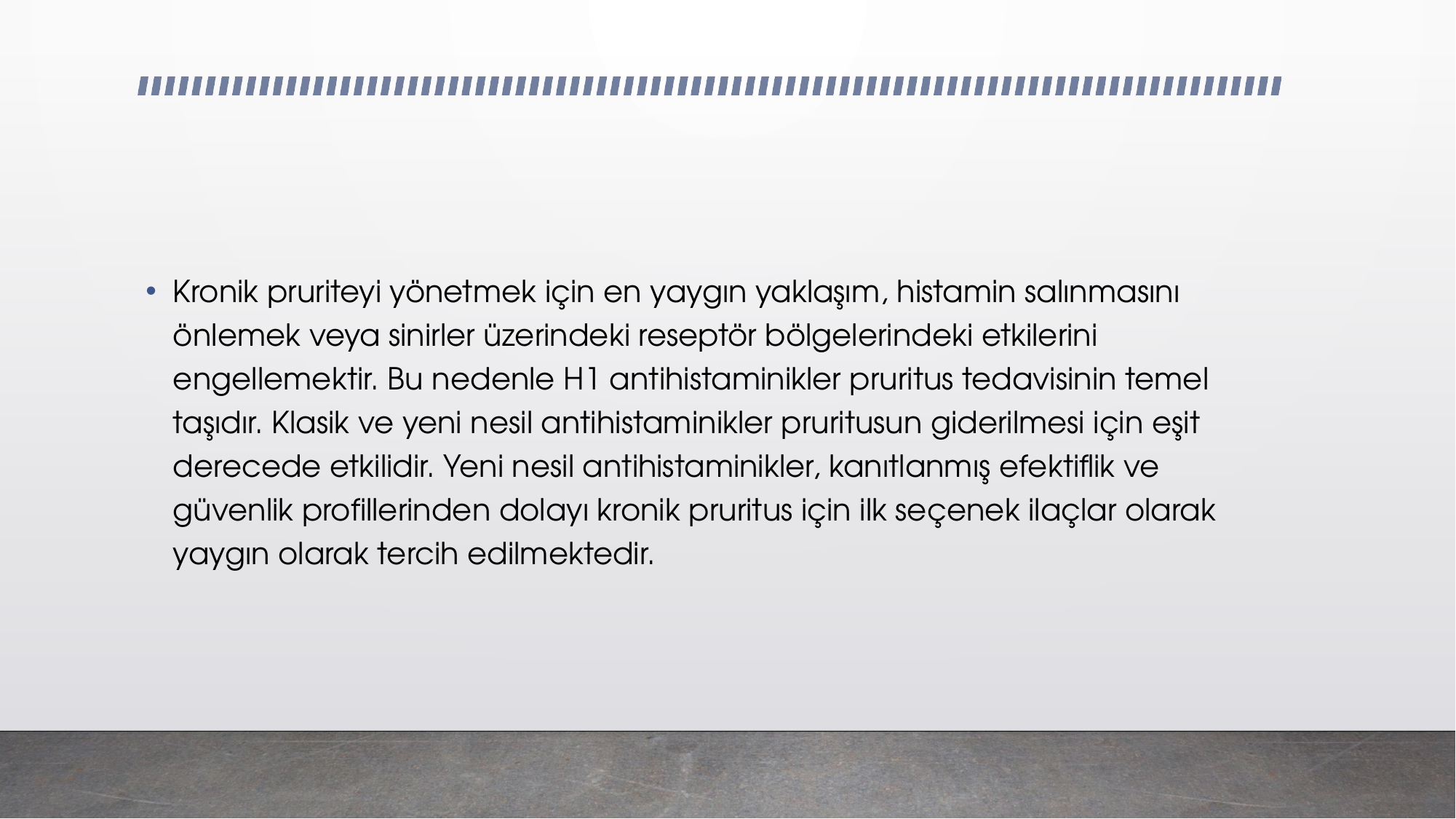

#
Kronik pruriteyi yönetmek için en yaygın yaklaşım, histamin salınmasını önlemek veya sinirler üzerindeki reseptör bölgelerindeki etkilerini engellemektir. Bu nedenle H1 antihistaminikler pruritus tedavisinin temel taşıdır. Klasik ve yeni nesil antihistaminikler pruritusun giderilmesi için eşit derecede etkilidir. Yeni nesil antihistaminikler, kanıtlanmış efektiflik ve güvenlik profillerinden dolayı kronik pruritus için ilk seçenek ilaçlar olarak yaygın olarak tercih edilmektedir.